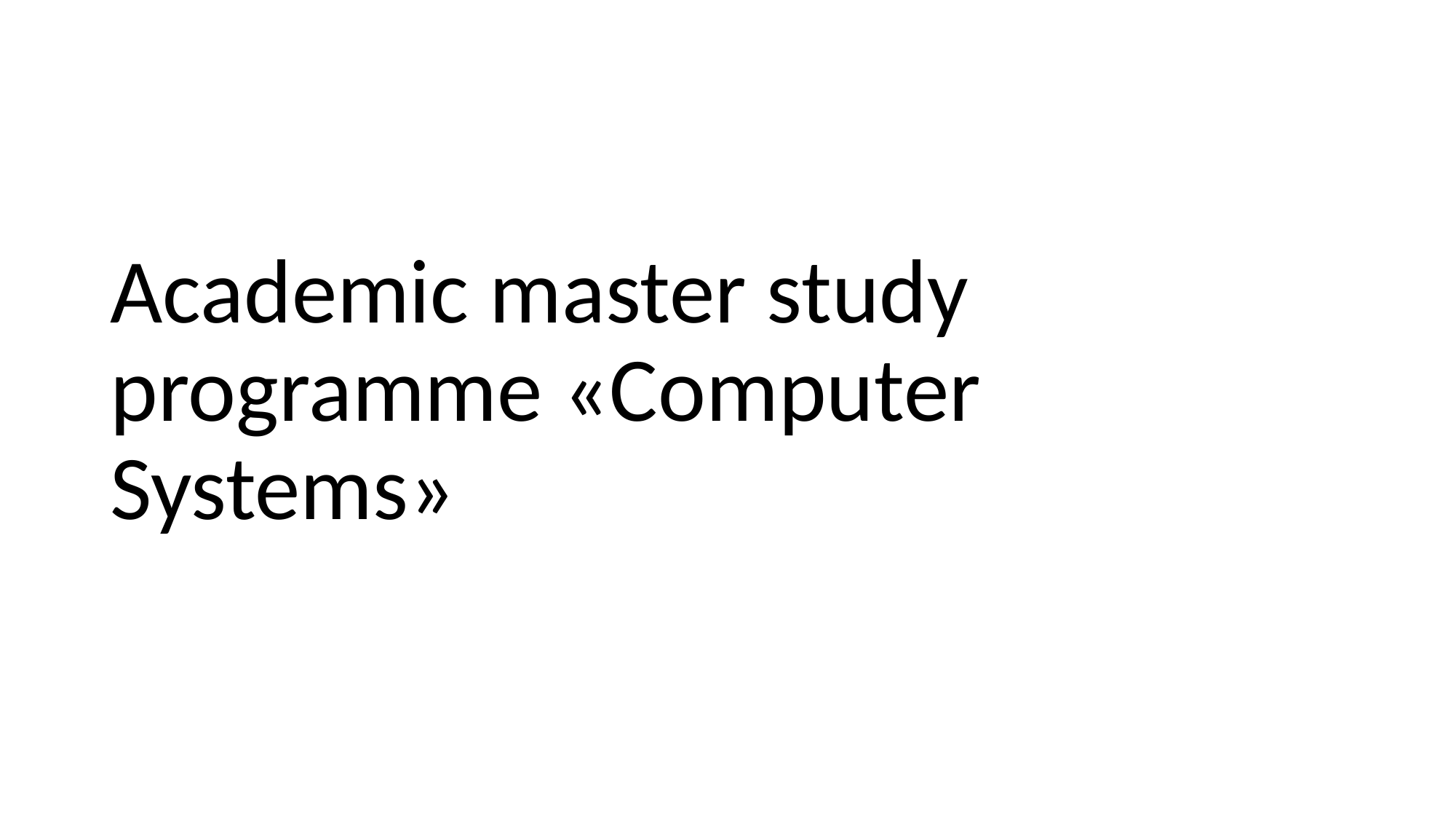

# Academic master study programme «Computer Systems»